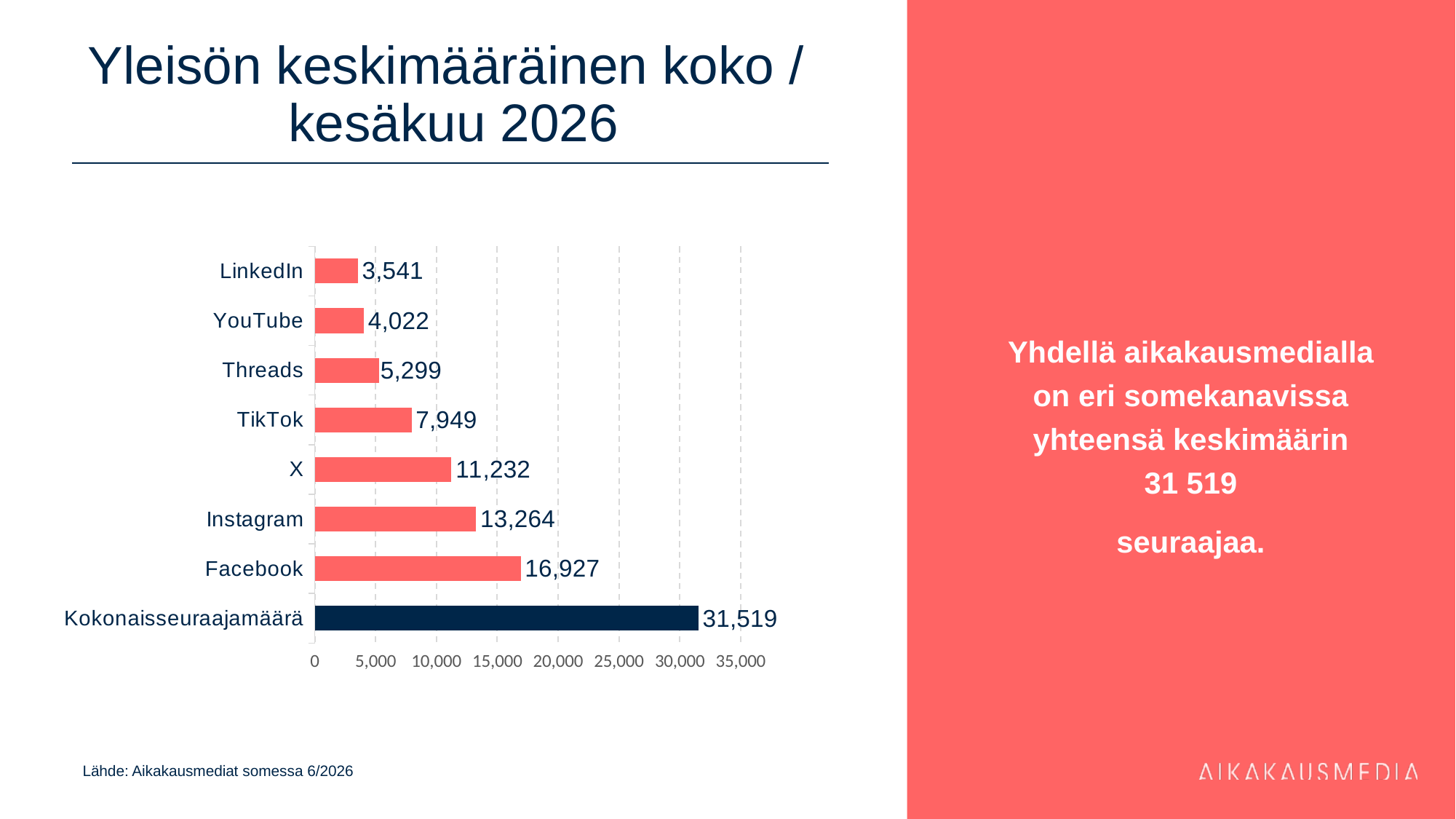

# Yleisön keskimääräinen koko / kesäkuu 2026
Yhdellä aikakausmedialla on eri somekanavissa yhteensä keskimäärin
31 519
seuraajaa.

### Chart

| Category | 16 927 |
|---|---|
| Kokonaisseuraajamäärä | 31518.994285714285 |
| Facebook | 16927.01257861635 |
| Instagram | 13263.733333333334 |
| X | 11231.522727272728 |
| TikTok | 7948.7 |
| Threads | 5298.555555555556 |
| YouTube | 4021.7804878048782 |
| LinkedIn | 3541.0882352941176 |